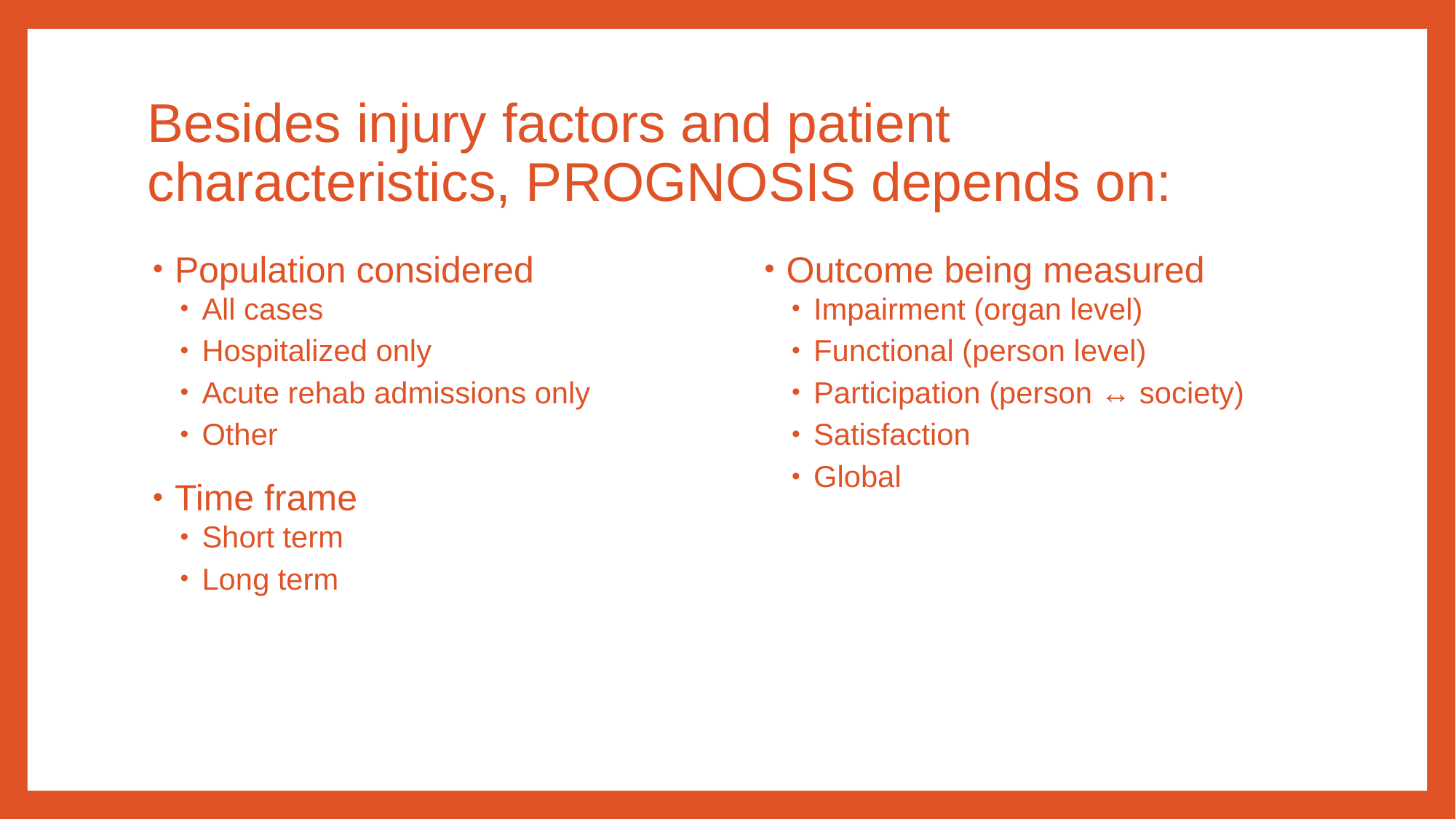

# Besides injury factors and patient characteristics, PROGNOSIS depends on:
Population considered
All cases
Hospitalized only
Acute rehab admissions only
Other
Time frame
Short term
Long term

Outcome being measured
Impairment (organ level)
Functional (person level)
Participation (person ↔ society)
Satisfaction
Global